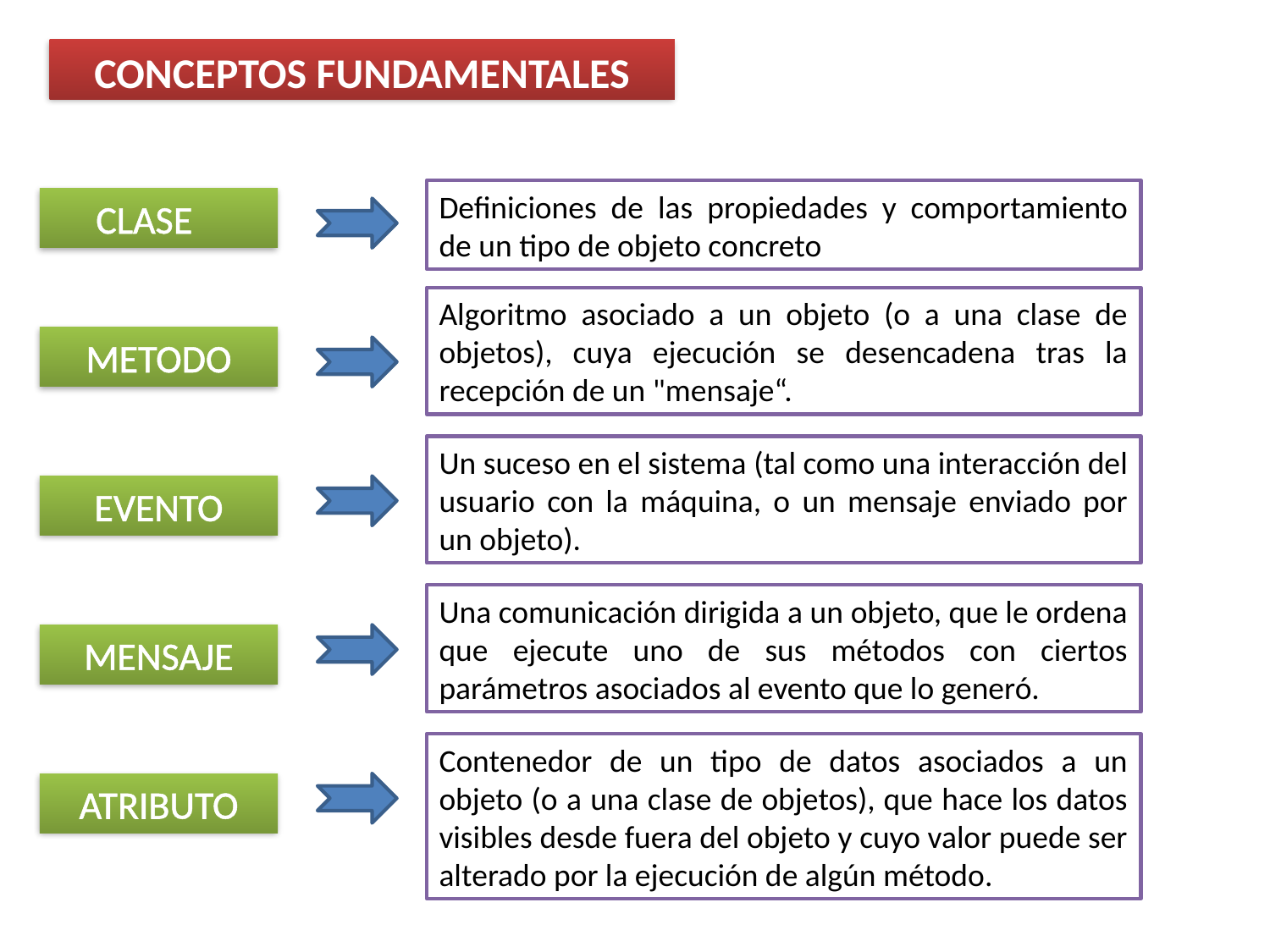

CONCEPTOS FUNDAMENTALES
Definiciones de las propiedades y comportamiento de un tipo de objeto concreto
	CLASE

Algoritmo asociado a un objeto (o a una clase de objetos), cuya ejecución se desencadena tras la recepción de un "mensaje“.
METODO

Un suceso en el sistema (tal como una interacción del usuario con la máquina, o un mensaje enviado por un objeto).
EVENTO

Una comunicación dirigida a un objeto, que le ordena que ejecute uno de sus métodos con ciertos parámetros asociados al evento que lo generó.
MENSAJE

Contenedor de un tipo de datos asociados a un objeto (o a una clase de objetos), que hace los datos visibles desde fuera del objeto y cuyo valor puede ser alterado por la ejecución de algún método.
ATRIBUTO